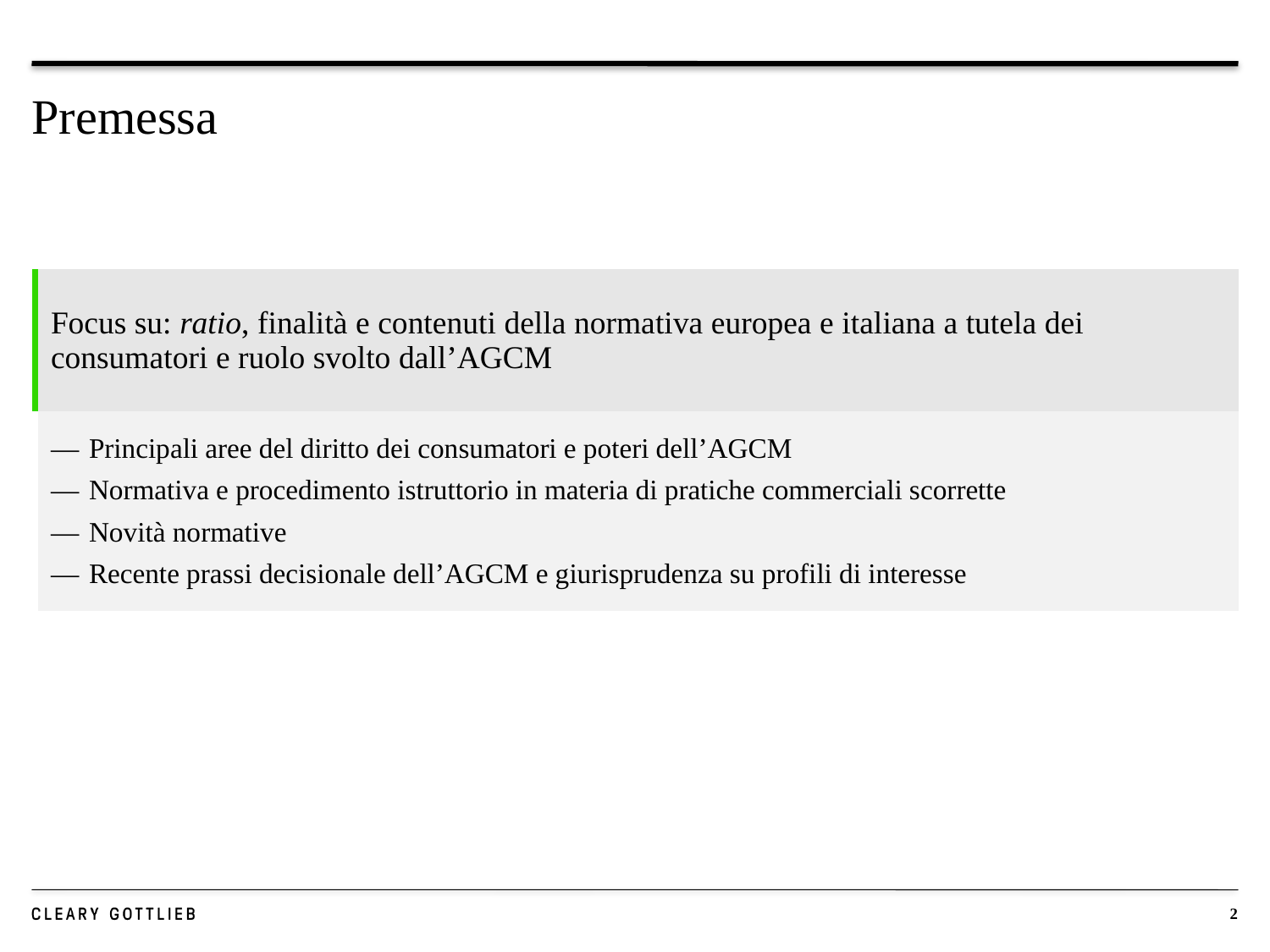

# Premessa
|  | Focus su: ratio, finalità e contenuti della normativa europea e italiana a tutela dei consumatori e ruolo svolto dall’AGCM |
| --- | --- |
|  | Principali aree del diritto dei consumatori e poteri dell’AGCM Normativa e procedimento istruttorio in materia di pratiche commerciali scorrette Novità normative Recente prassi decisionale dell’AGCM e giurisprudenza su profili di interesse |